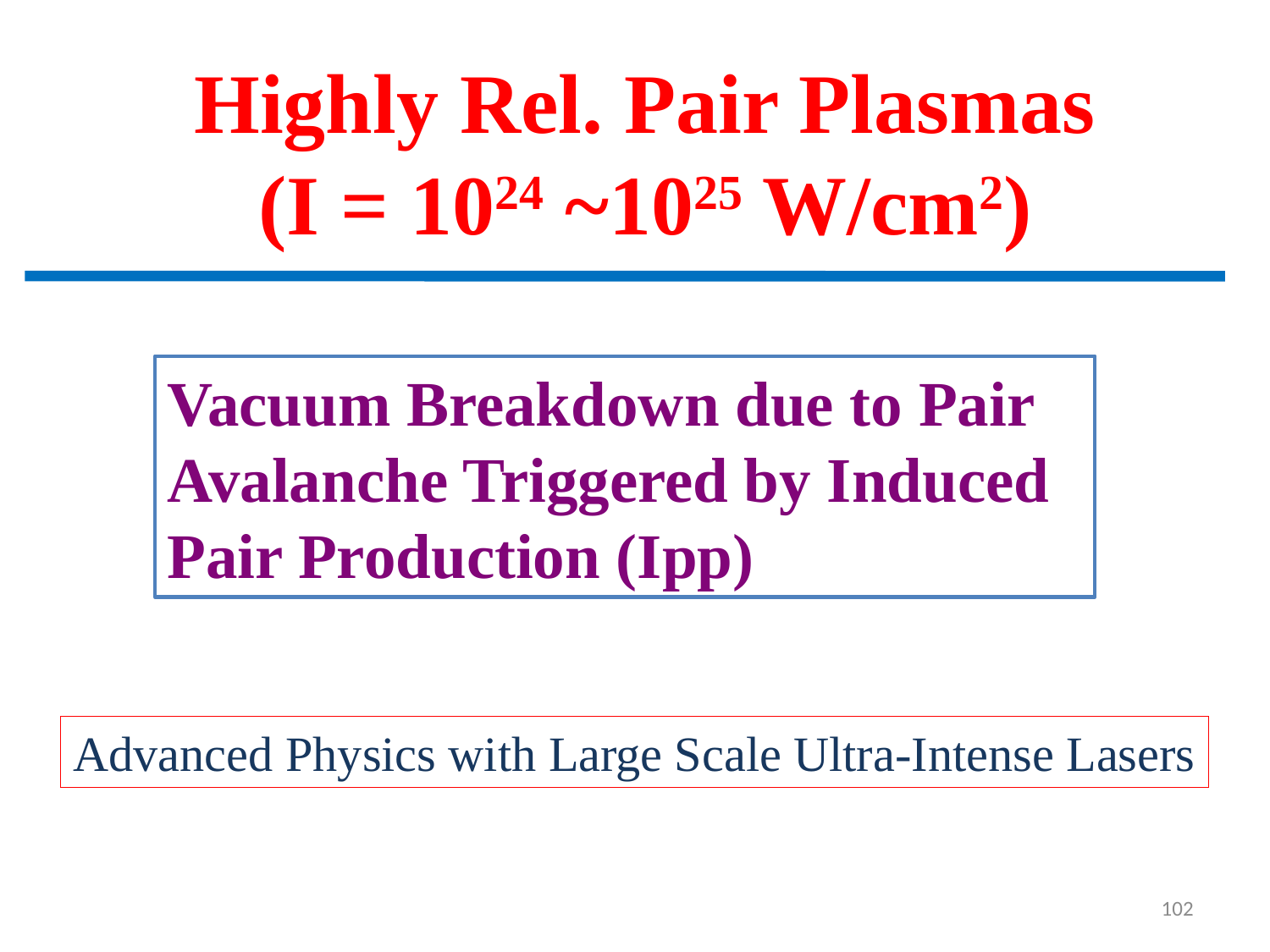

# Highly Rel. Pair Plasmas (I = 1024 ~1025 W/cm2)

Vacuum Breakdown due to Pair Avalanche Triggered by Induced Pair Production (Ipp)
Advanced Physics with Large Scale Ultra-Intense Lasers
102